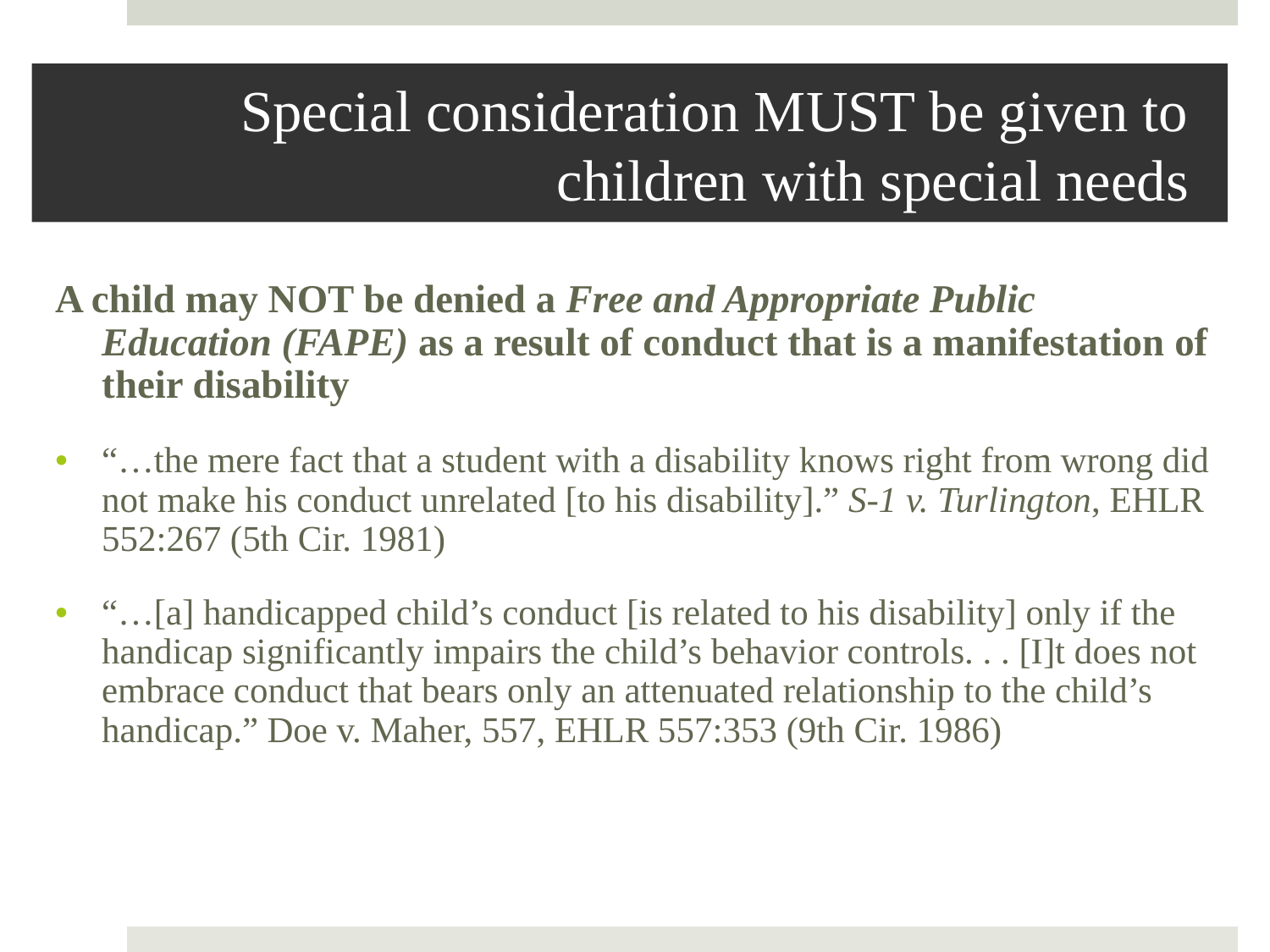

# Special consideration MUST be given to children with special needs

A child may NOT be denied a Free and Appropriate Public Education (FAPE) as a result of conduct that is a manifestation of their disability
“…the mere fact that a student with a disability knows right from wrong did not make his conduct unrelated [to his disability].” S-1 v. Turlington, EHLR 552:267 (5th Cir. 1981)
“…[a] handicapped child’s conduct [is related to his disability] only if the handicap significantly impairs the child’s behavior controls. . . [I]t does not embrace conduct that bears only an attenuated relationship to the child’s handicap.” Doe v. Maher, 557, EHLR 557:353 (9th Cir. 1986)